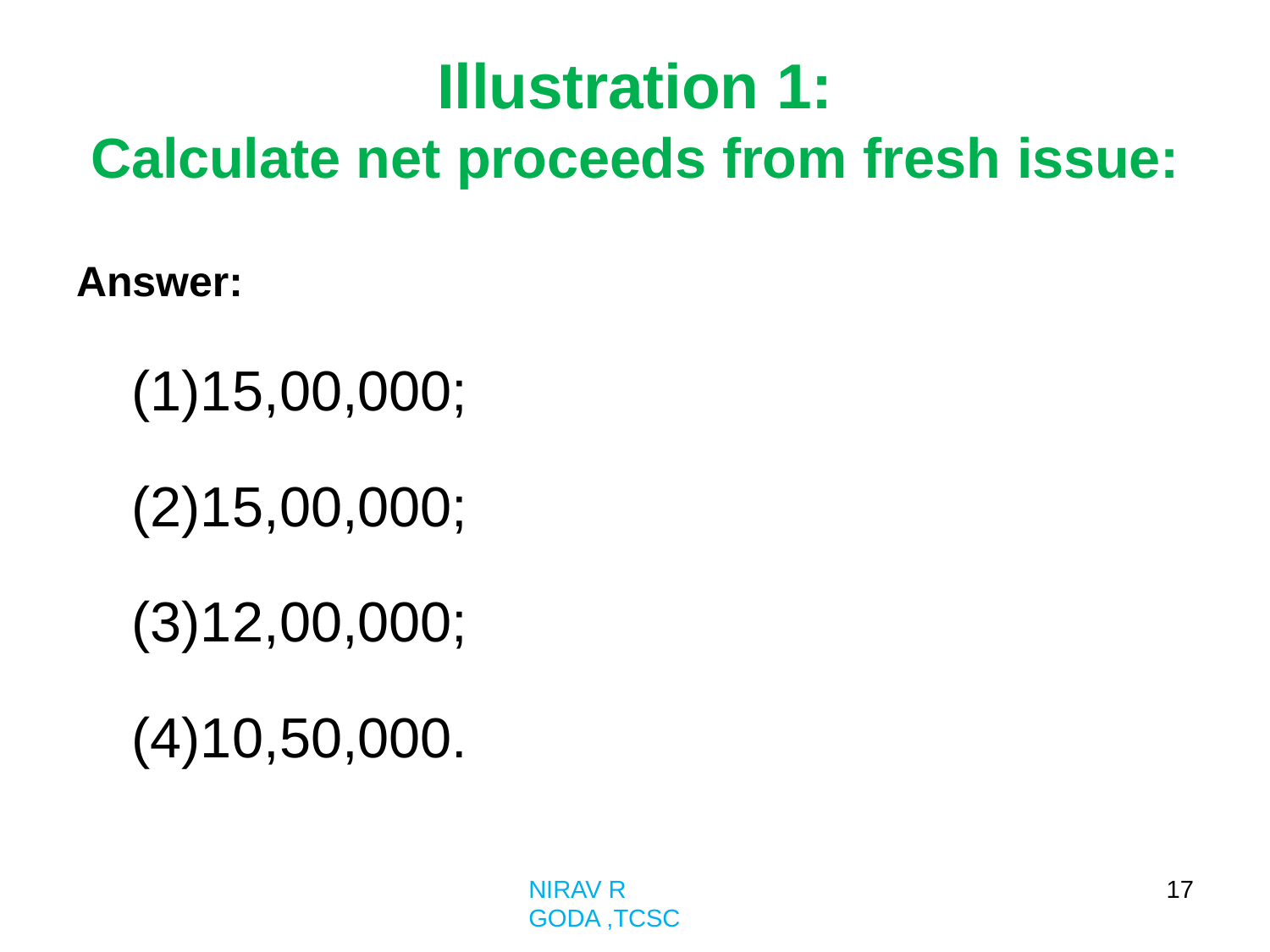

# Illustration 1:
Calculate net proceeds from fresh issue:
Answer:

(1)15,00,000;
(2)15,00,000;
(3)12,00,000;
(4)10,50,000.
17
NIRAV R GODA ,TCSC